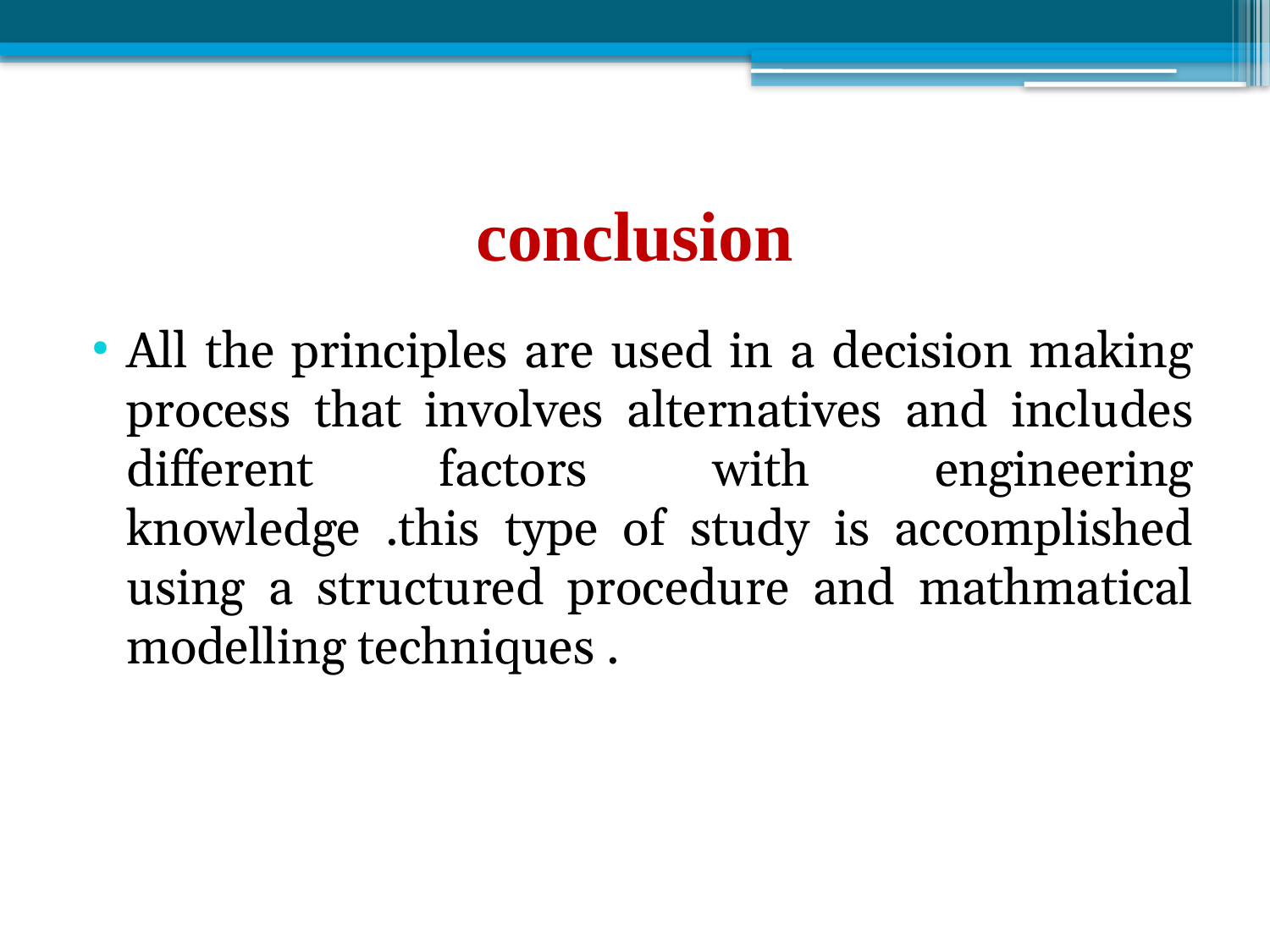

# conclusion
All the principles are used in a decision making process that involves alternatives and includes different factors with engineering knowledge .this type of study is accomplished using a structured procedure and mathmatical modelling techniques .